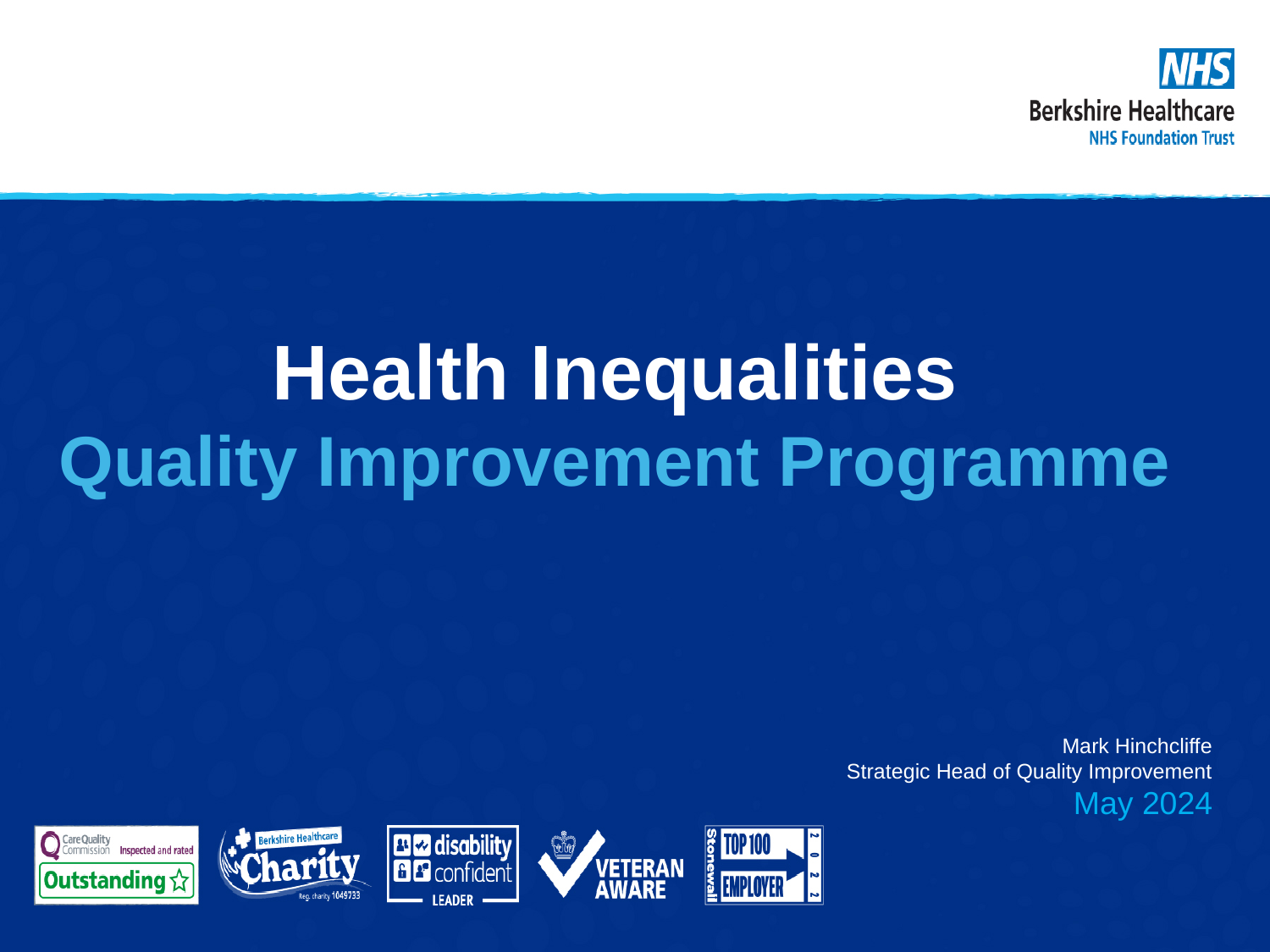

Health Inequalities
Quality Improvement Programme

Mark Hinchcliffe
Strategic Head of Quality Improvement
May 2024